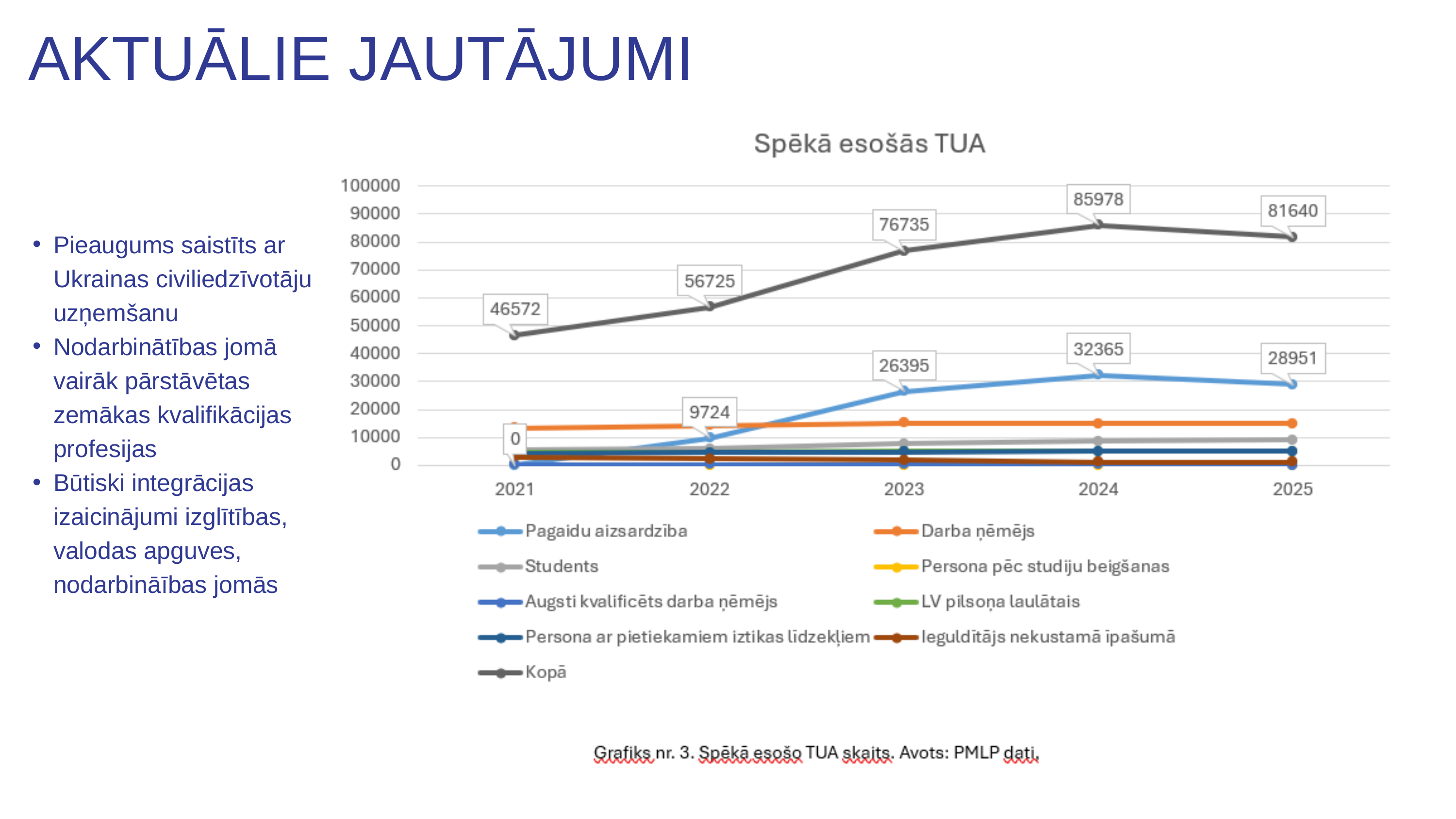

AKTUĀLIE JAUTĀJUMI

Pieaugums saistīts ar Ukrainas civiliedzīvotāju uzņemšanu
Nodarbinātības jomā vairāk pārstāvētas zemākas kvalifikācijas profesijas
Būtiski integrācijas izaicinājumi izglītības, valodas apguves, nodarbināības jomās